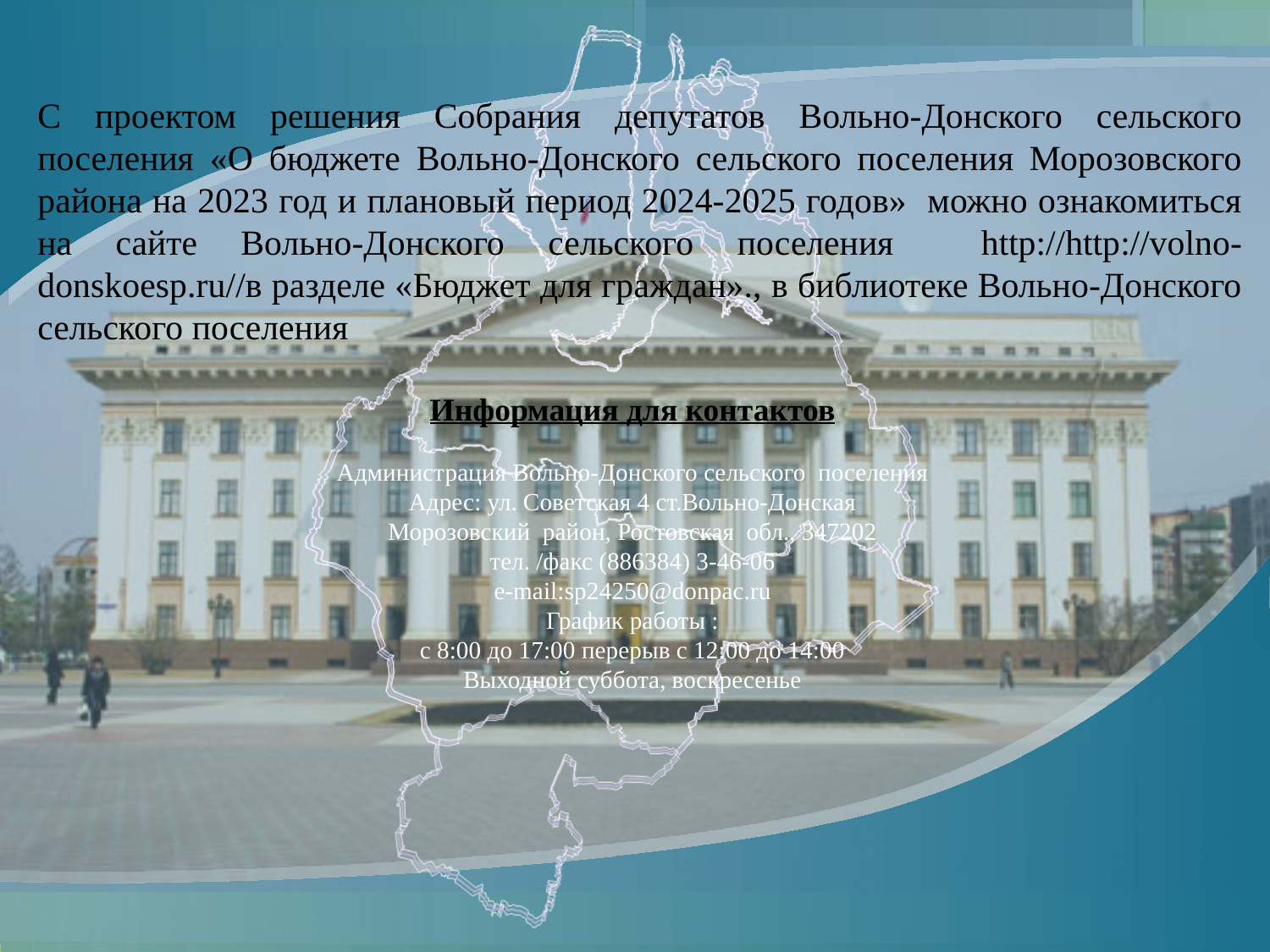

С проектом решения Собрания депутатов Вольно-Донского сельского поселения «О бюджете Вольно-Донского сельского поселения Морозовского района на 2023 год и плановый период 2024-2025 годов»  можно ознакомиться на сайте Вольно-Донского сельского поселения  http://http://volno-donskoesp.ru//в разделе «Бюджет для граждан»., в библиотеке Вольно-Донского сельского поселения

Информация для контактов

Администрация Вольно-Донского сельского  поселения
Адрес: ул. Советская 4 ст.Вольно-Донская
Морозовский  район, Ростовская  обл., 347202
тел. /факс (886384) 3-46-06
e-mail:sp24250@donpac.ru
График работы :
с 8:00 до 17:00 перерыв с 12:00 до 14:00
Выходной суббота, воскресенье